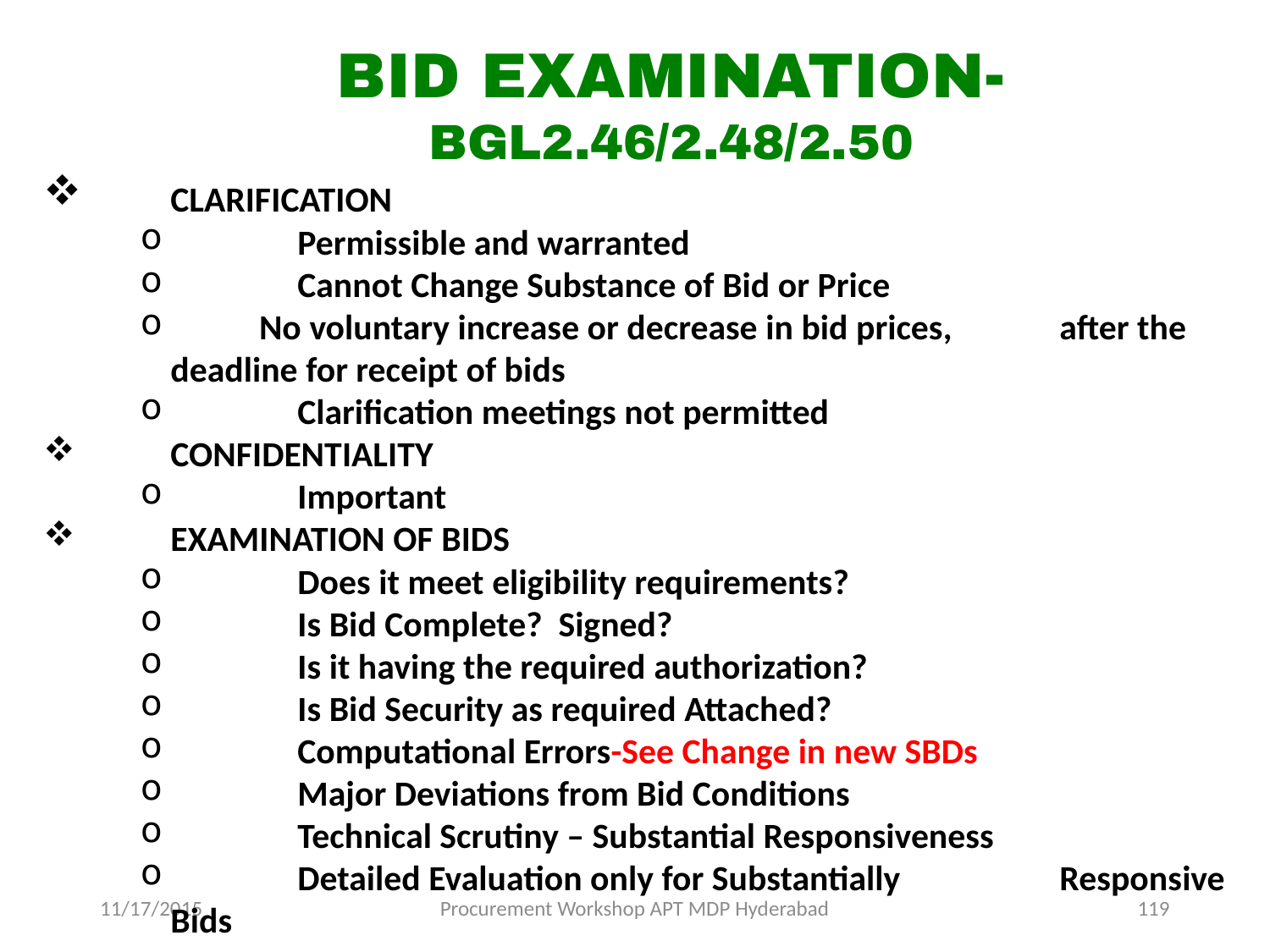

BID EXAMINATION-BGL2.46/2.48/2.50
	CLARIFICATION
	Permissible and warranted
	Cannot Change Substance of Bid or Price
           No voluntary increase or decrease in bid prices, 	after the deadline for receipt of bids
	Clarification meetings not permitted
	CONFIDENTIALITY
	Important
	EXAMINATION OF BIDS
	Does it meet eligibility requirements?
	Is Bid Complete?  Signed?
	Is it having the required authorization?
	Is Bid Security as required Attached?
	Computational Errors-See Change in new SBDs
	Major Deviations from Bid Conditions
	Technical Scrutiny – Substantial Responsiveness
	Detailed Evaluation only for Substantially 		Responsive Bids
11/17/2015
Procurement Workshop APT MDP Hyderabad
119